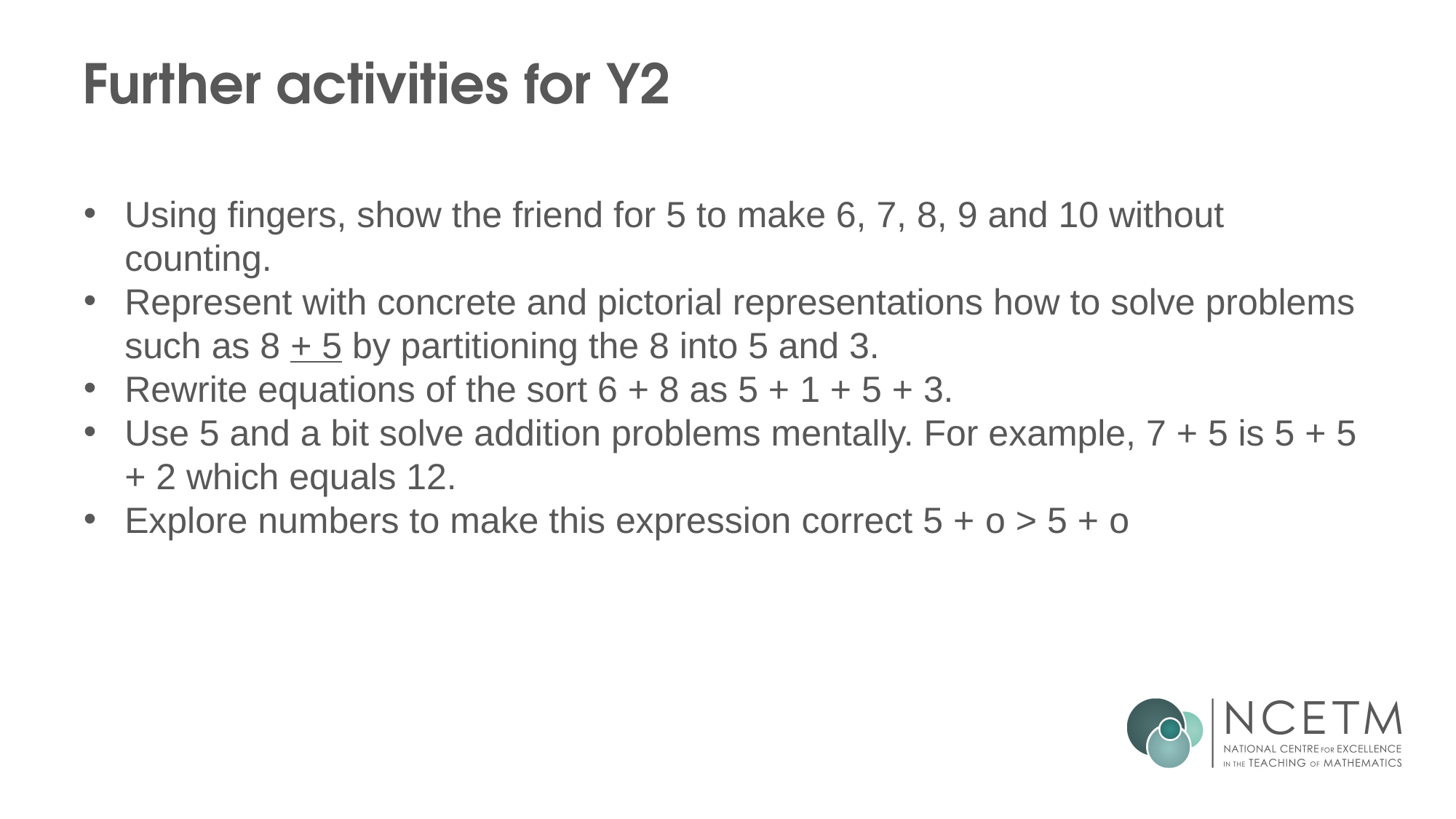

# Further activities for Y2
Using fingers, show the friend for 5 to make 6, 7, 8, 9 and 10 without counting.
Represent with concrete and pictorial representations how to solve problems such as 8 + 5 by partitioning the 8 into 5 and 3.
Rewrite equations of the sort 6 + 8 as 5 + 1 + 5 + 3.
Use 5 and a bit solve addition problems mentally. For example, 7 + 5 is 5 + 5 + 2 which equals 12.
Explore numbers to make this expression correct 5 + o > 5 + o